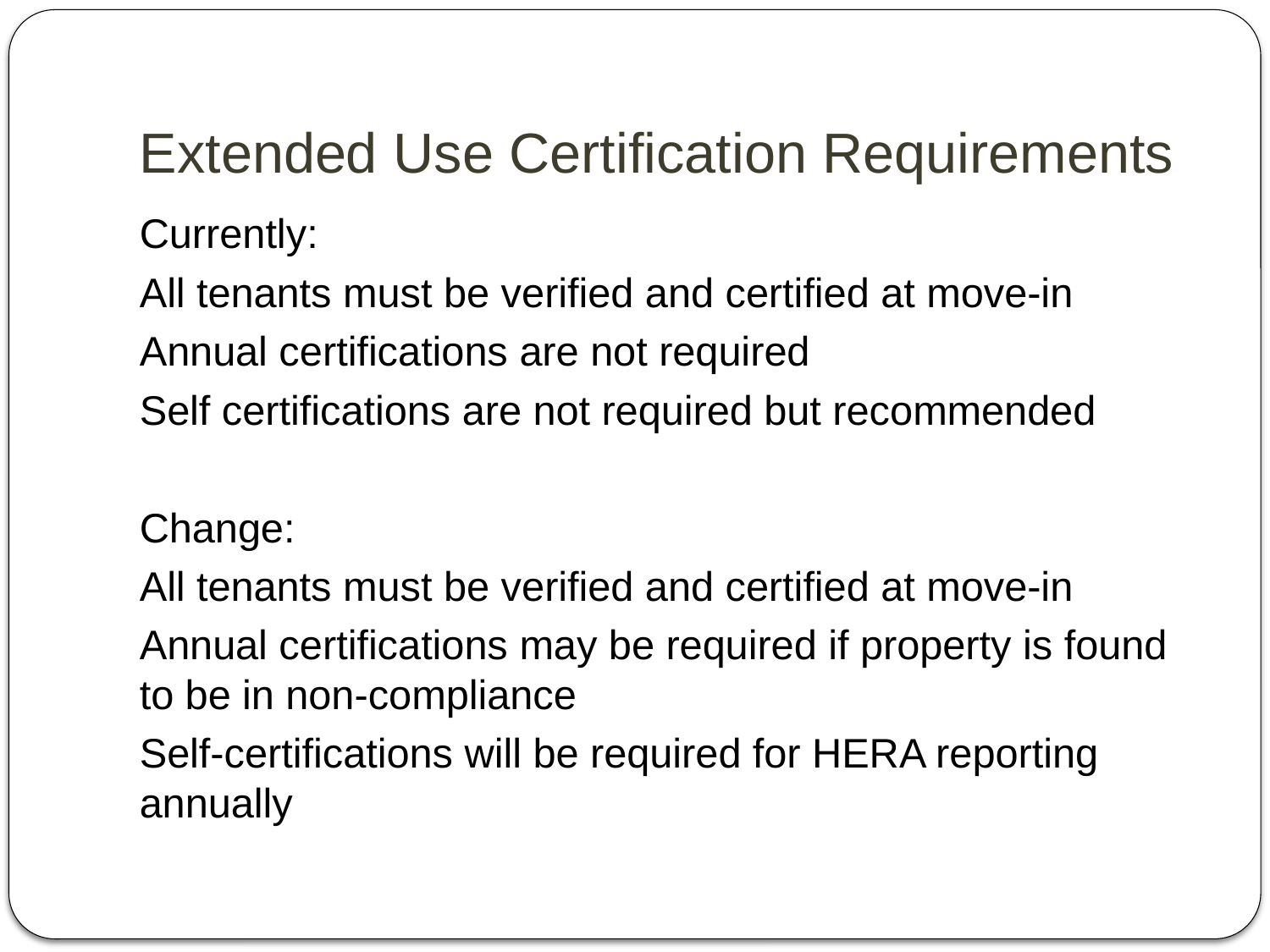

# Extended Use Certification Requirements
Currently:
All tenants must be verified and certified at move-in
Annual certifications are not required
Self certifications are not required but recommended

Change:
All tenants must be verified and certified at move-in
Annual certifications may be required if property is found to be in non-compliance
Self-certifications will be required for HERA reporting annually